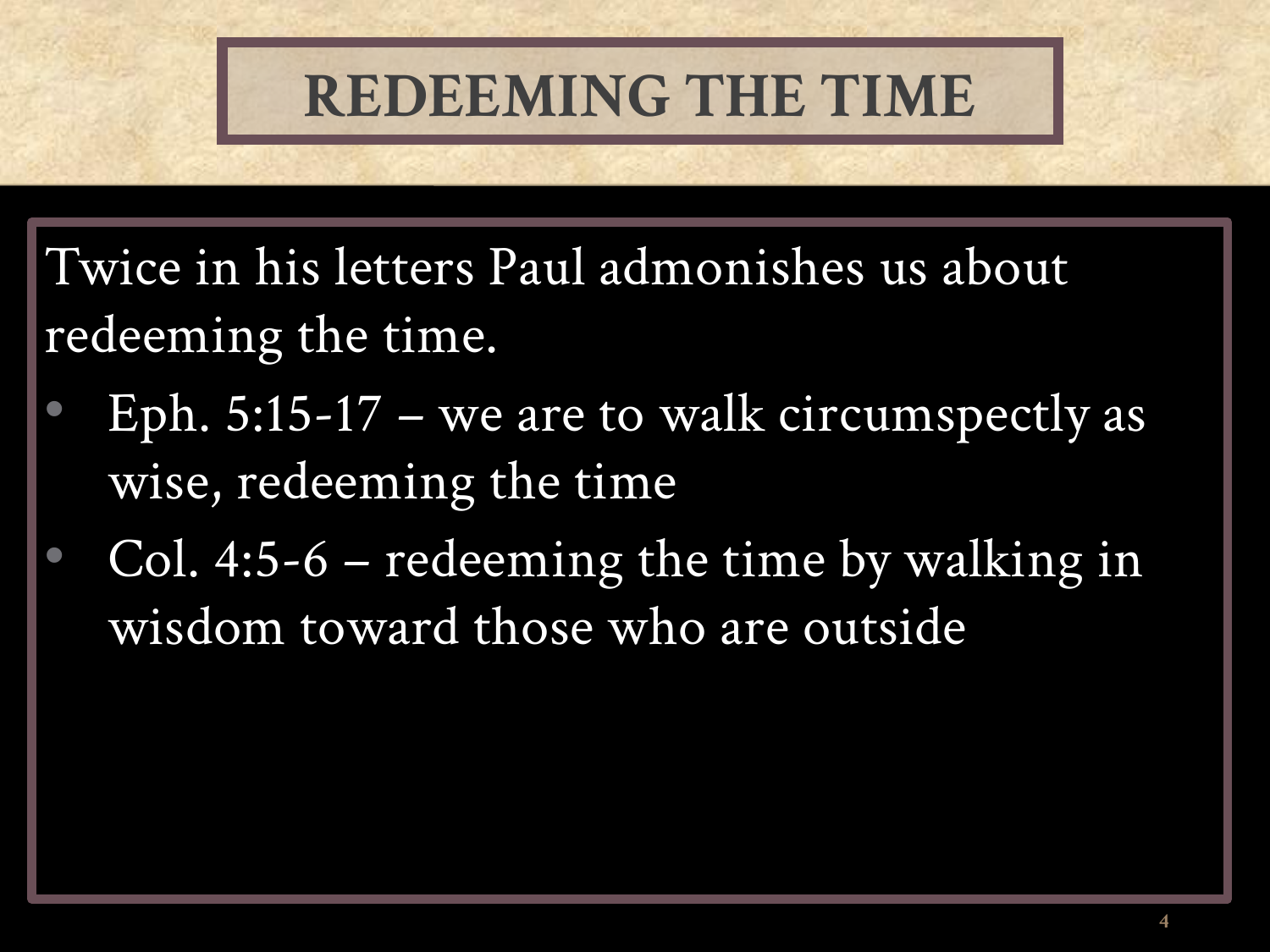

# Redeeming the Time
Twice in his letters Paul admonishes us about redeeming the time.
Eph. 5:15-17 – we are to walk circumspectly as wise, redeeming the time
Col. 4:5-6 – redeeming the time by walking in wisdom toward those who are outside

4